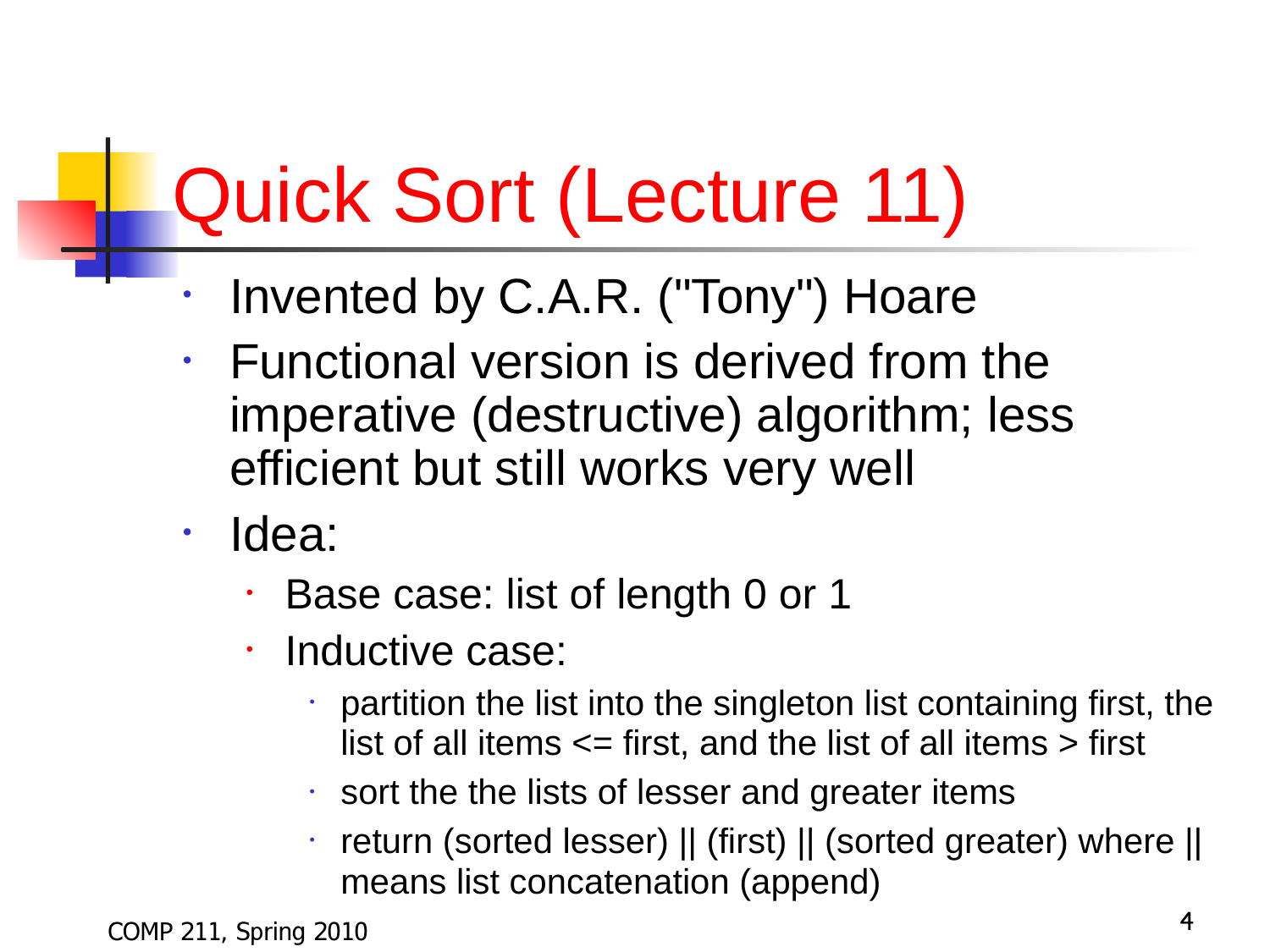

Quick Sort (Lecture 11)
Invented by C.A.R. ("Tony") Hoare
Functional version is derived from the imperative (destructive) algorithm; less efficient but still works very well
Idea:
Base case: list of length 0 or 1
Inductive case:
partition the list into the singleton list containing first, the list of all items <= first, and the list of all items > first
sort the the lists of lesser and greater items
return (sorted lesser) || (first) || (sorted greater) where || means list concatenation (append)
4
COMP 211, Spring 2010